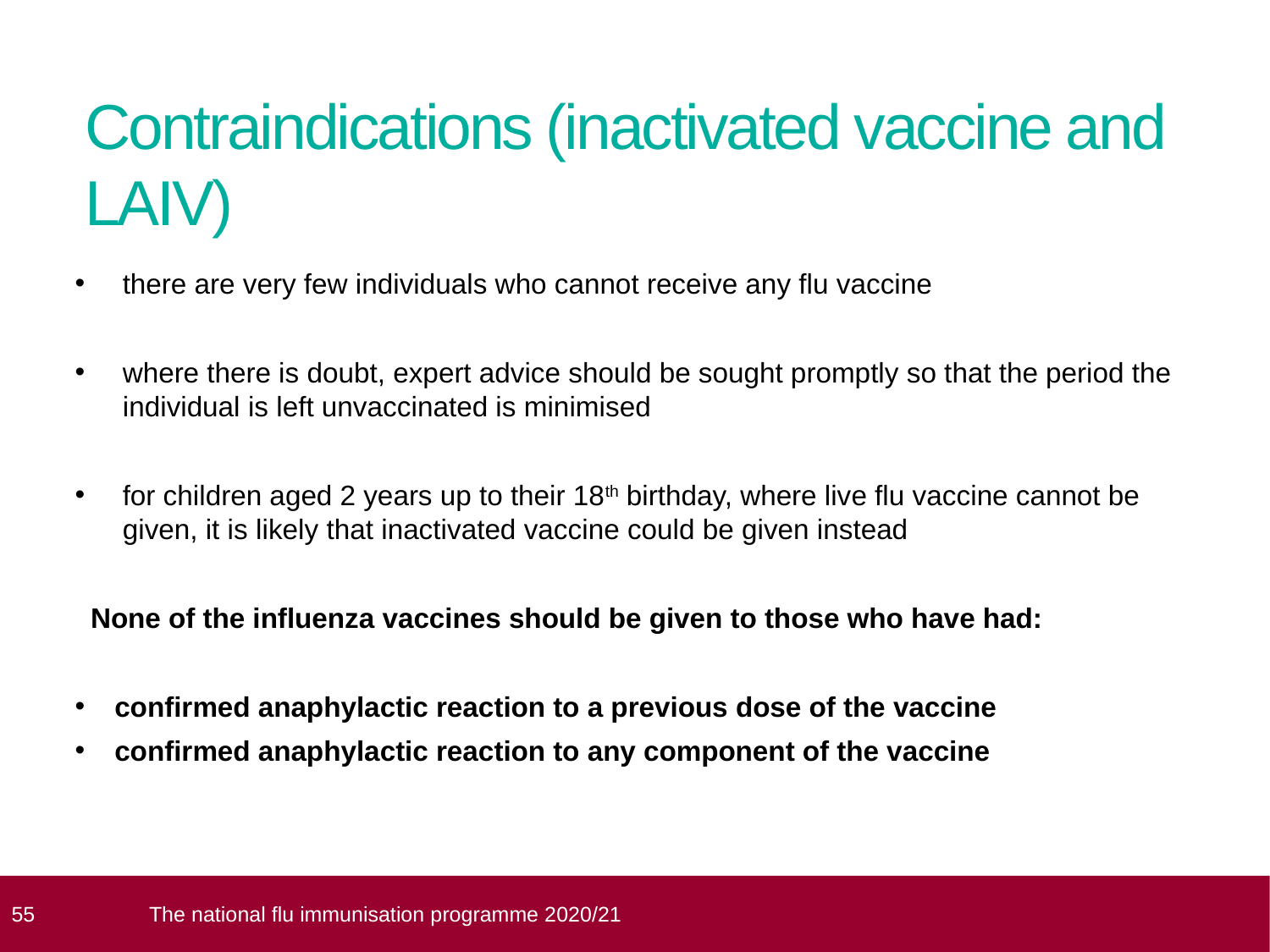

# Contraindications (inactivated vaccine and LAIV)
there are very few individuals who cannot receive any flu vaccine

where there is doubt, expert advice should be sought promptly so that the period the individual is left unvaccinated is minimised

for children aged 2 years up to their 18th birthday, where live flu vaccine cannot be given, it is likely that inactivated vaccine could be given instead

  None of the influenza vaccines should be given to those who have had:

confirmed anaphylactic reaction to a previous dose of the vaccine
confirmed anaphylactic reaction to any component of the vaccine

  55
The national flu immunisation programme 2020/21